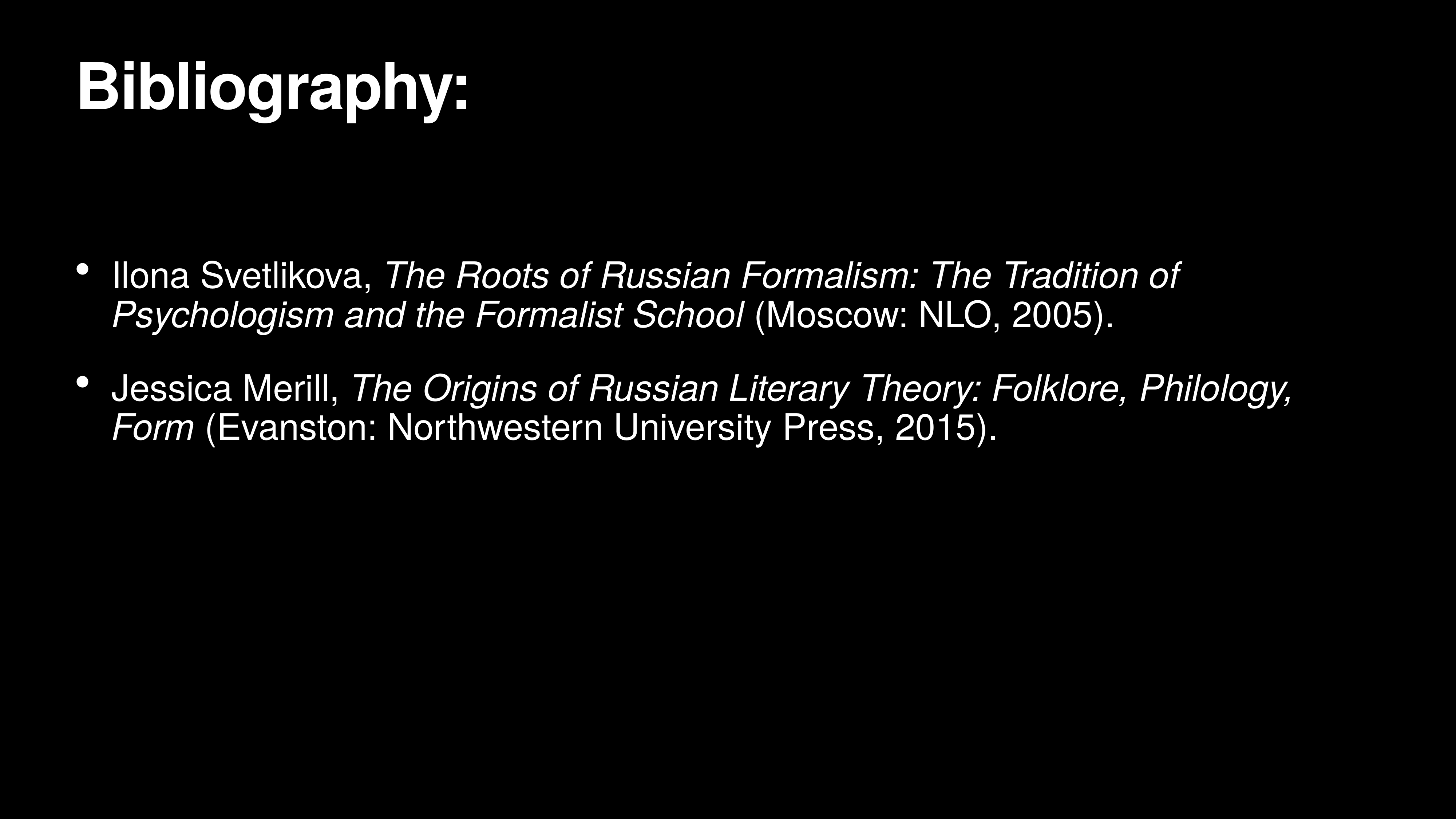

# Bibliography:
Ilona Svetlikova, The Roots of Russian Formalism: The Tradition of Psychologism and the Formalist School (Moscow: NLO, 2005).
Jessica Merill, The Origins of Russian Literary Theory: Folklore, Philology, Form (Evanston: Northwestern University Press, 2015).